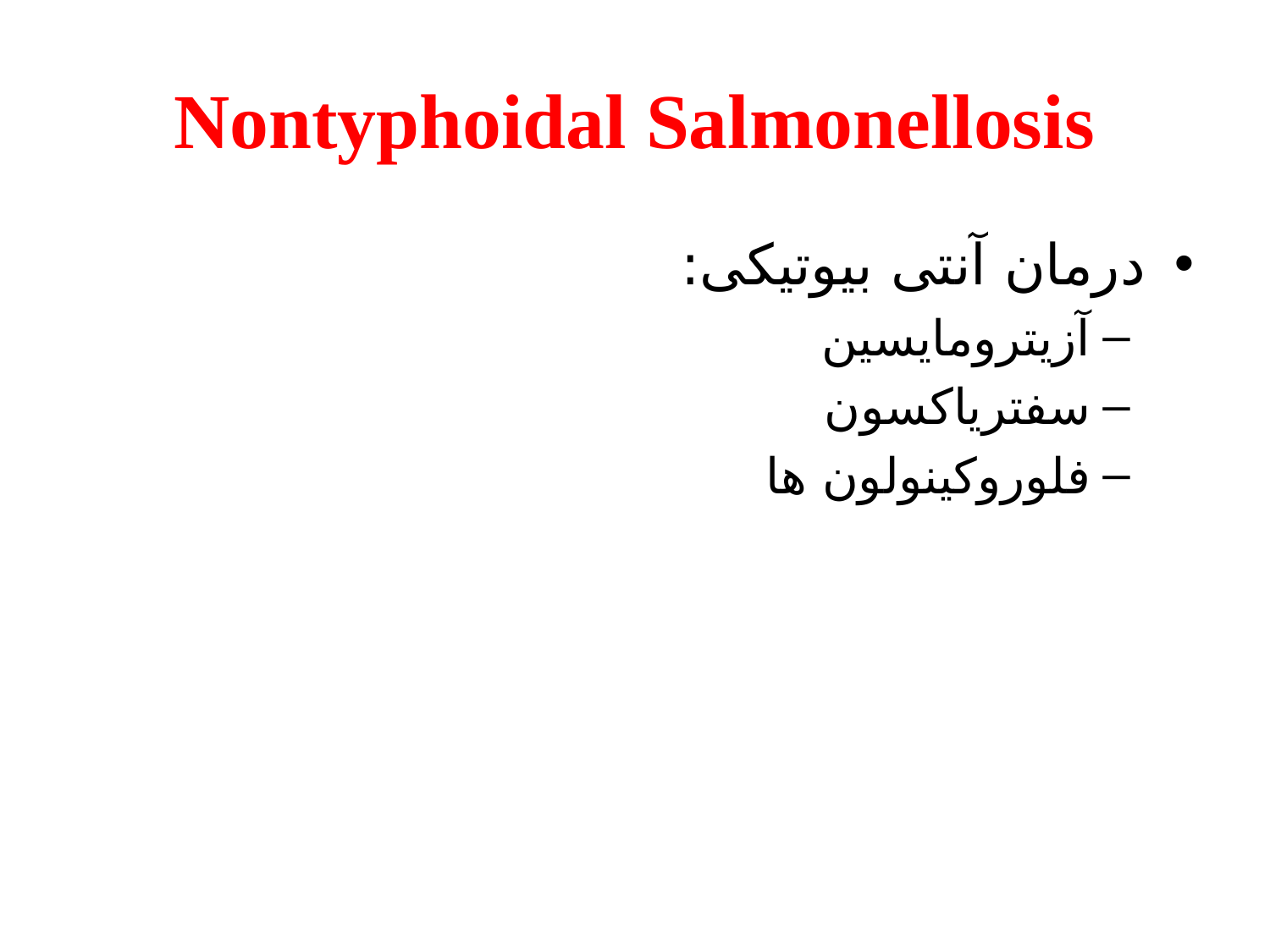

# Nontyphoidal Salmonellosis
درمان آنتی بیوتیکی:
آزیترومایسین
سفتریاکسون
فلوروکینولون ها